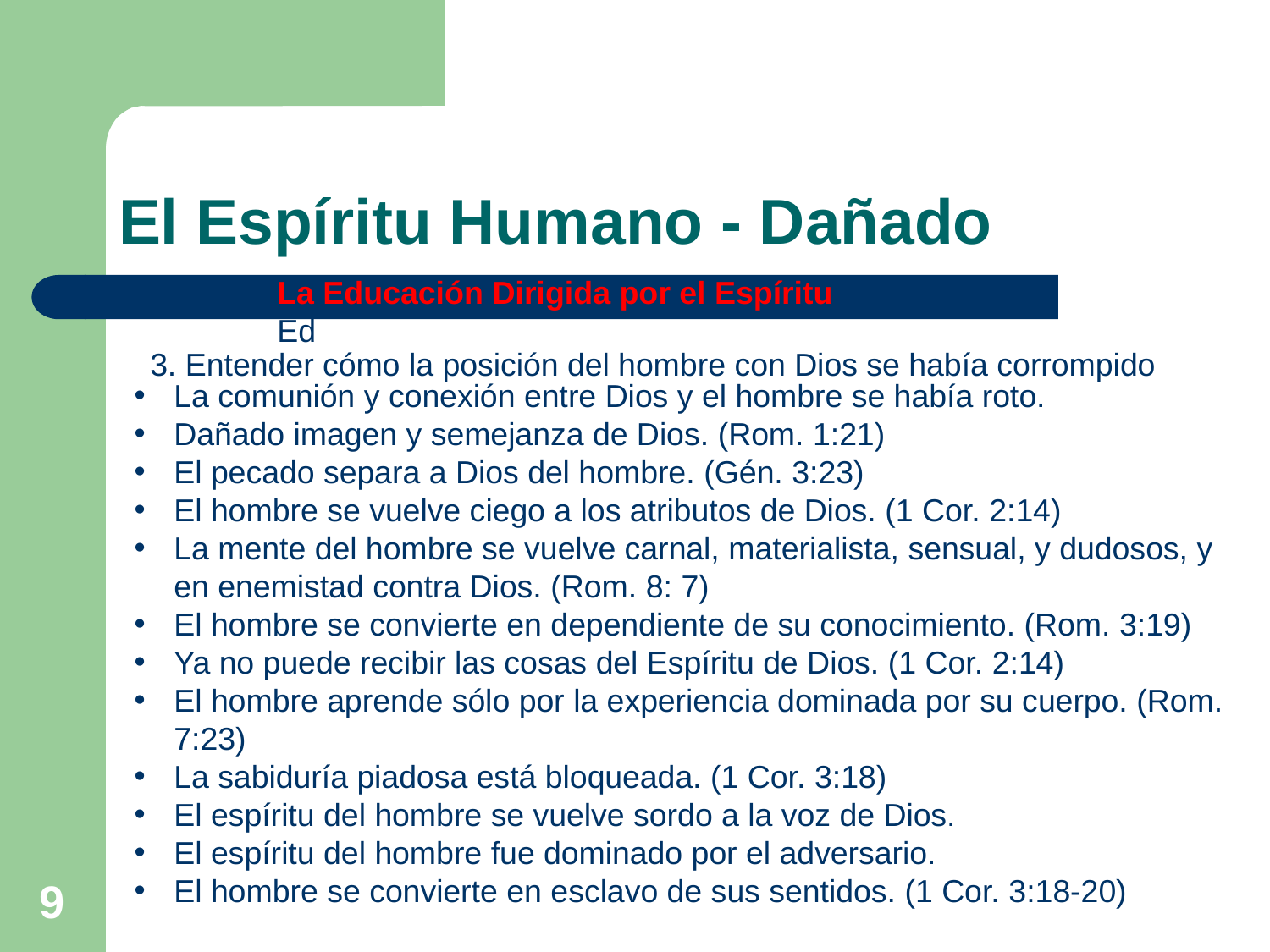

# El Espíritu Humano - Dañado
La Educación Dirigida por el Espíritu
Ed
3. Entender cómo la posición del hombre con Dios se había corrompido
La comunión y conexión entre Dios y el hombre se había roto.
Dañado imagen y semejanza de Dios. (Rom. 1:21)
El pecado separa a Dios del hombre. (Gén. 3:23)
El hombre se vuelve ciego a los atributos de Dios. (1 Cor. 2:14)
La mente del hombre se vuelve carnal, materialista, sensual, y dudosos, y en enemistad contra Dios. (Rom. 8: 7)
El hombre se convierte en dependiente de su conocimiento. (Rom. 3:19)
Ya no puede recibir las cosas del Espíritu de Dios. (1 Cor. 2:14)
El hombre aprende sólo por la experiencia dominada por su cuerpo. (Rom. 7:23)
La sabiduría piadosa está bloqueada. (1 Cor. 3:18)
El espíritu del hombre se vuelve sordo a la voz de Dios.
El espíritu del hombre fue dominado por el adversario.
El hombre se convierte en esclavo de sus sentidos. (1 Cor. 3:18-20)
9